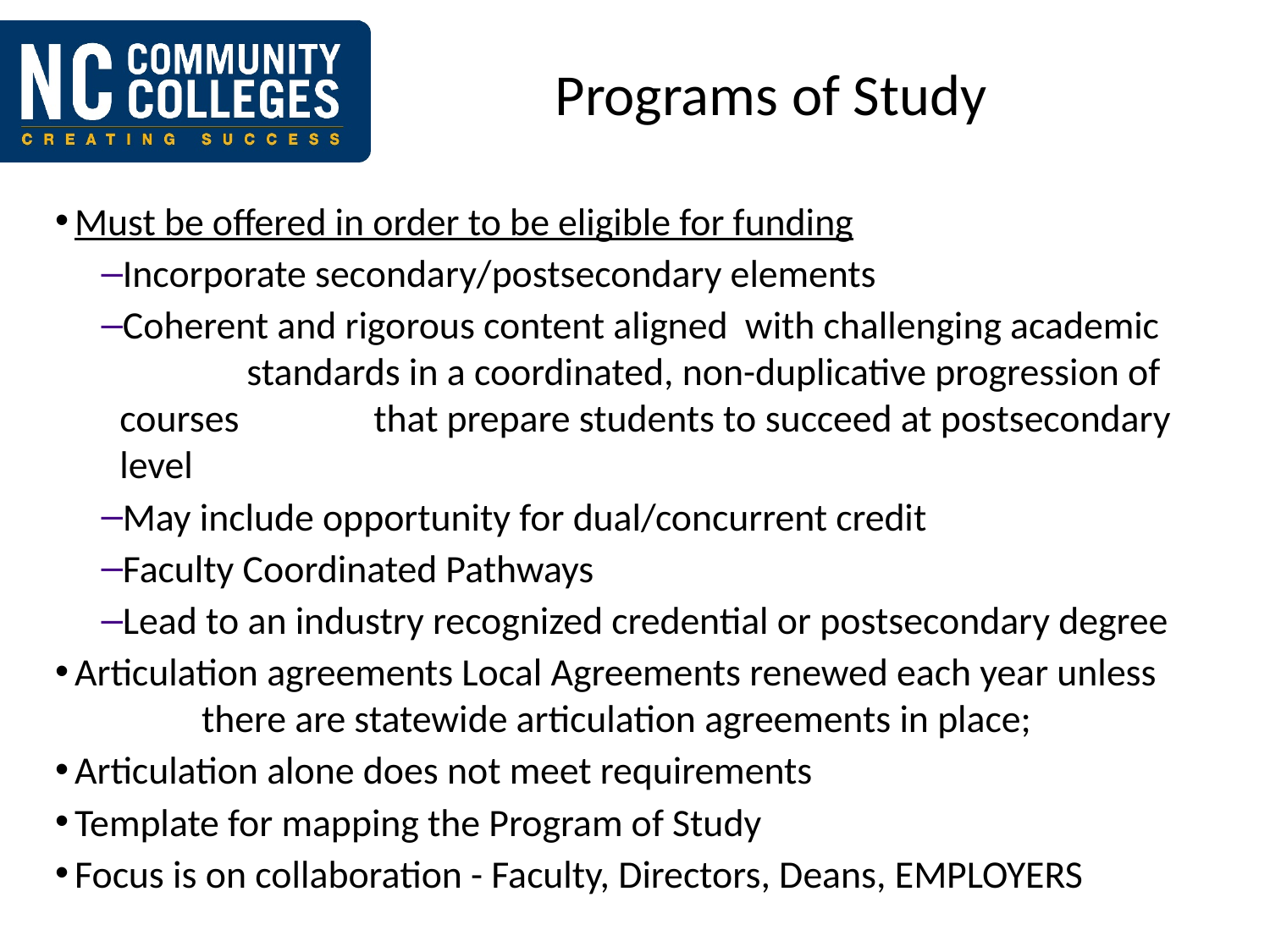

# Programs of Study
Must be offered in order to be eligible for funding
Incorporate secondary/postsecondary elements
Coherent and rigorous content aligned  with challenging academic 	standards in a coordinated, non-duplicative progression of courses 	that prepare students to succeed at postsecondary level
May include opportunity for dual/concurrent credit
Faculty Coordinated Pathways
Lead to an industry recognized credential or postsecondary degree
Articulation agreements Local Agreements renewed each year unless 	there are statewide articulation agreements in place;
Articulation alone does not meet requirements
Template for mapping the Program of Study
Focus is on collaboration - Faculty, Directors, Deans, EMPLOYERS